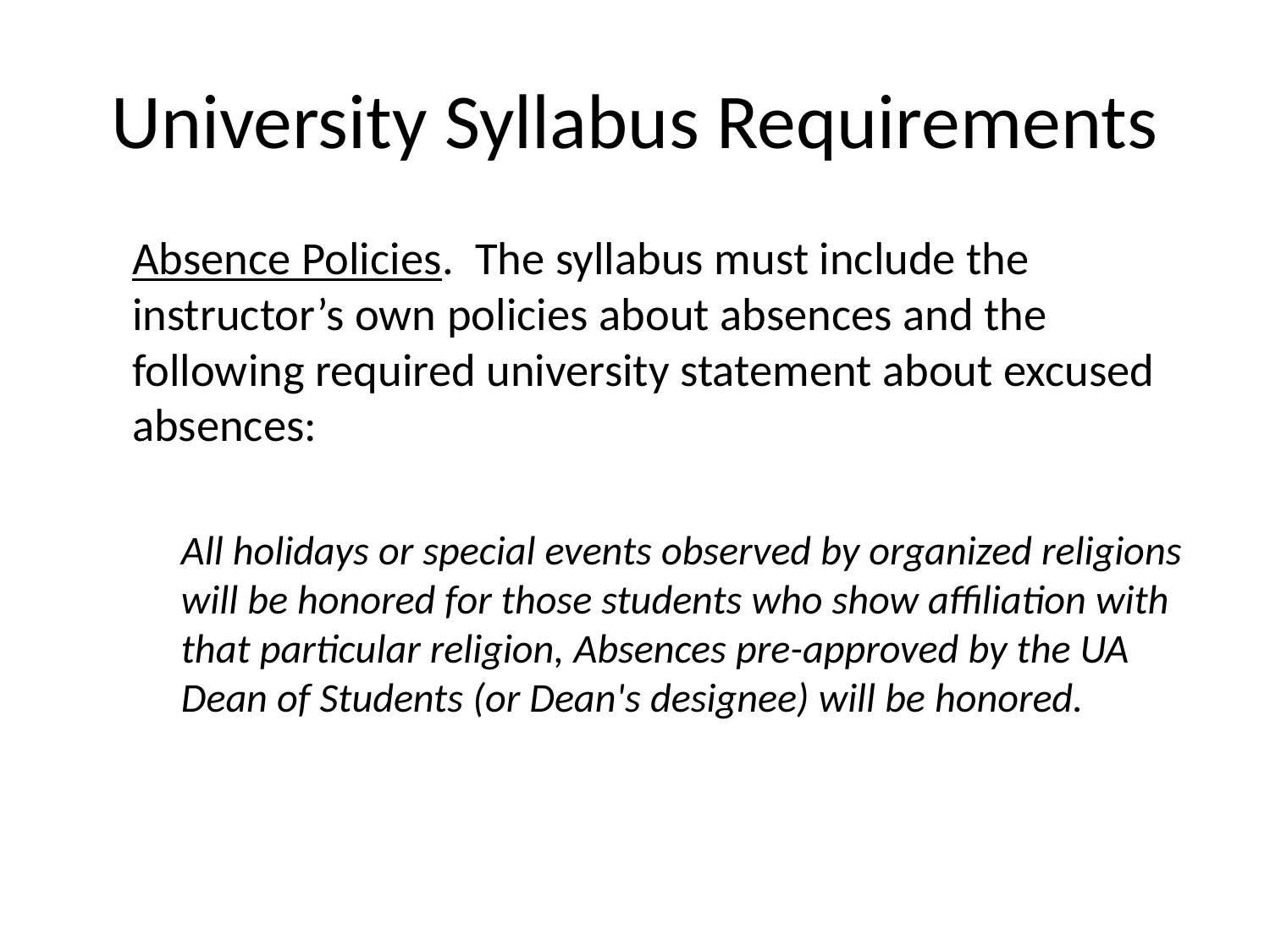

# University Syllabus Requirements
Absence Policies.  The syllabus must include the instructor’s own policies about absences and the following required university statement about excused absences:

All holidays or special events observed by organized religions will be honored for those students who show affiliation with that particular religion, Absences pre-approved by the UA Dean of Students (or Dean's designee) will be honored.